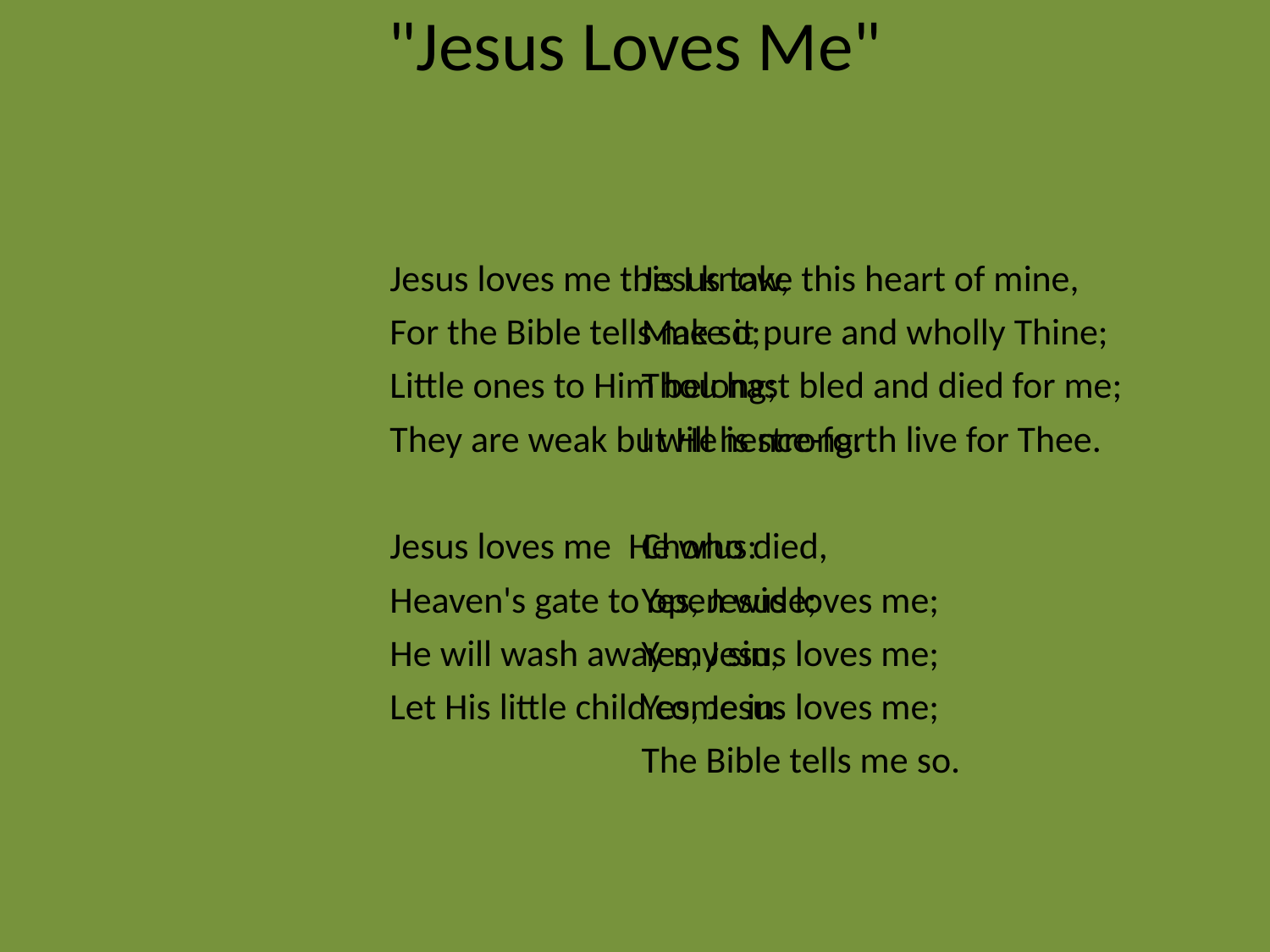

# "Jesus Loves Me"
Jesus loves me this I know,
For the Bible tells me so;
Little ones to Him belong;
They are weak but He is strong.

Jesus loves me  He who died,
Heaven's gate to open wide;
He will wash away my sin,
Let His little child come in.

Jesus take this heart of mine,
Make it pure and wholly Thine;
Thou hast bled and died for me;
I will hence-forth live for Thee.

Chorus:
Yes, Jesus loves me;
Yes, Jesus loves me;
Yes, Jesus loves me;
The Bible tells me so.